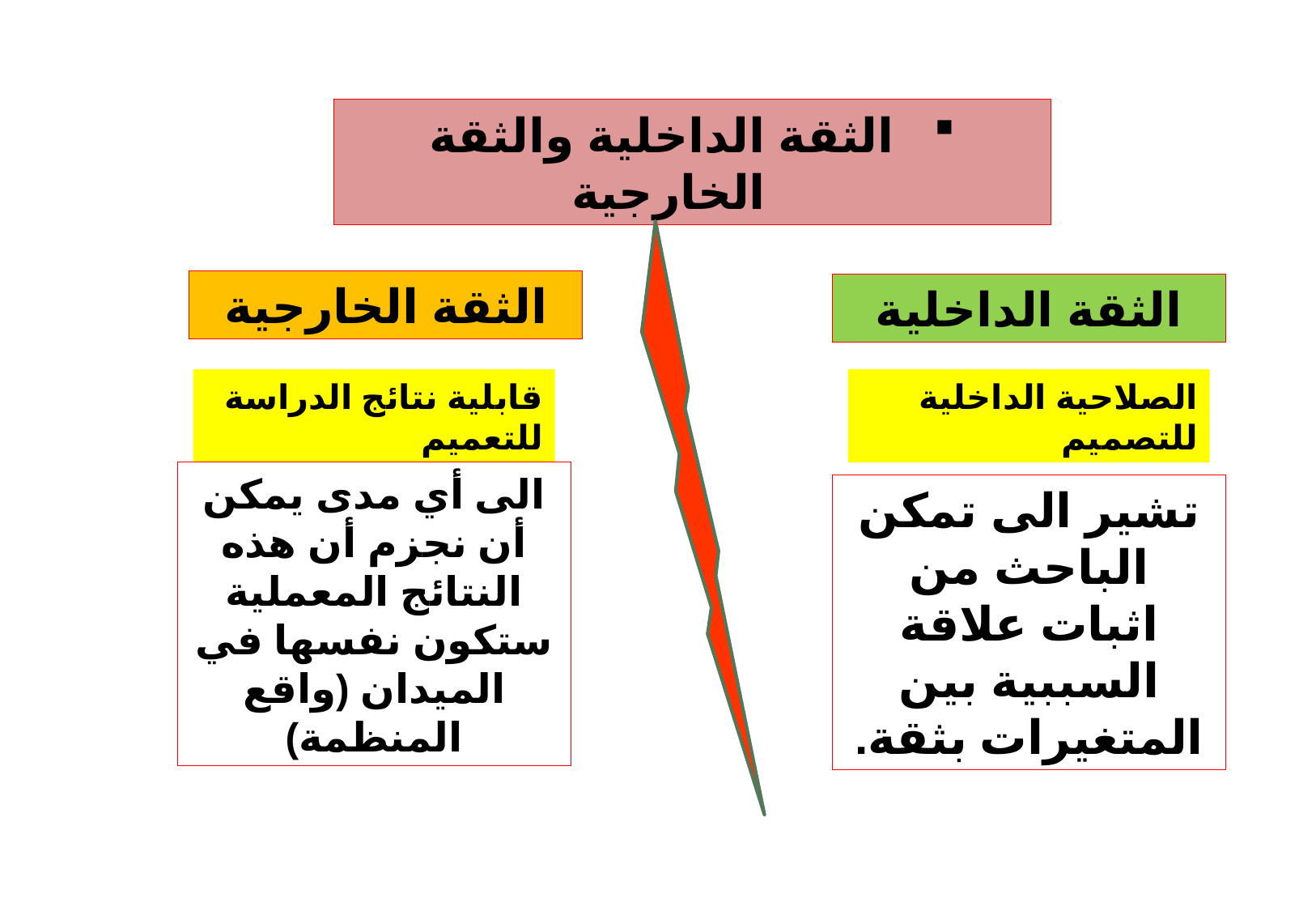

الثقة الداخلية والثقة الخارجية

الثقة الخارجية
الثقة الداخلية
قابلية نتائج الدراسة للتعميم
الصلاحية الداخلية للتصميم
الى أي مدى يمكن أن نجزم أن هذه النتائج المعملية ستكون نفسها في الميدان (واقع المنظمة)
تشير الى تمكن الباحث من اثبات علاقة السببية بين المتغيرات بثقة.
12